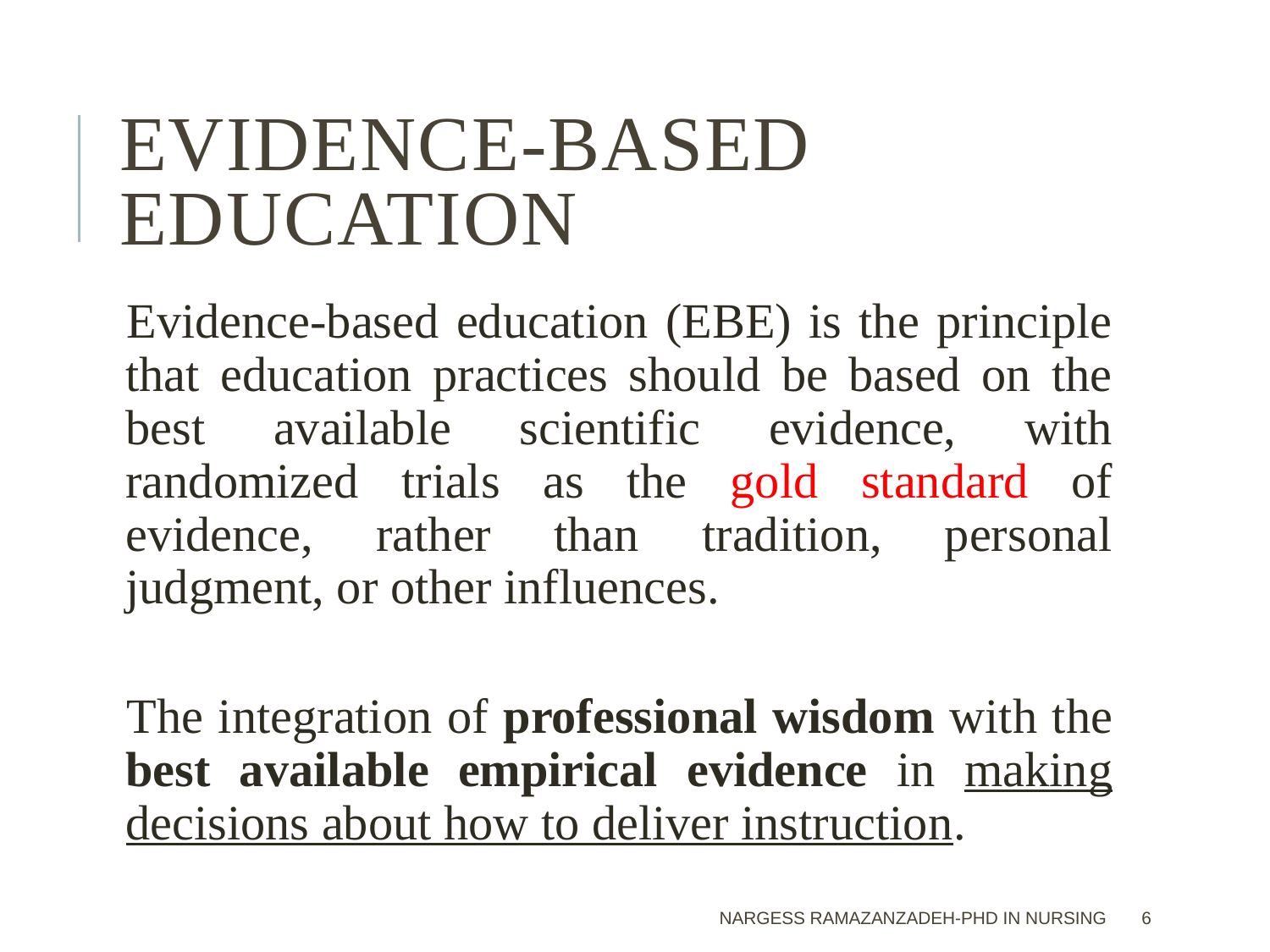

# Evidence-Based Education
Evidence-based education (EBE) is the principle that education practices should be based on the best available scientific evidence, with randomized trials as the gold standard of evidence, rather than tradition, personal judgment, or other influences.

The integration of professional wisdom with the best available empirical evidence in making decisions about how to deliver instruction.
Nargess Ramazanzadeh-PhD in Nursing
6